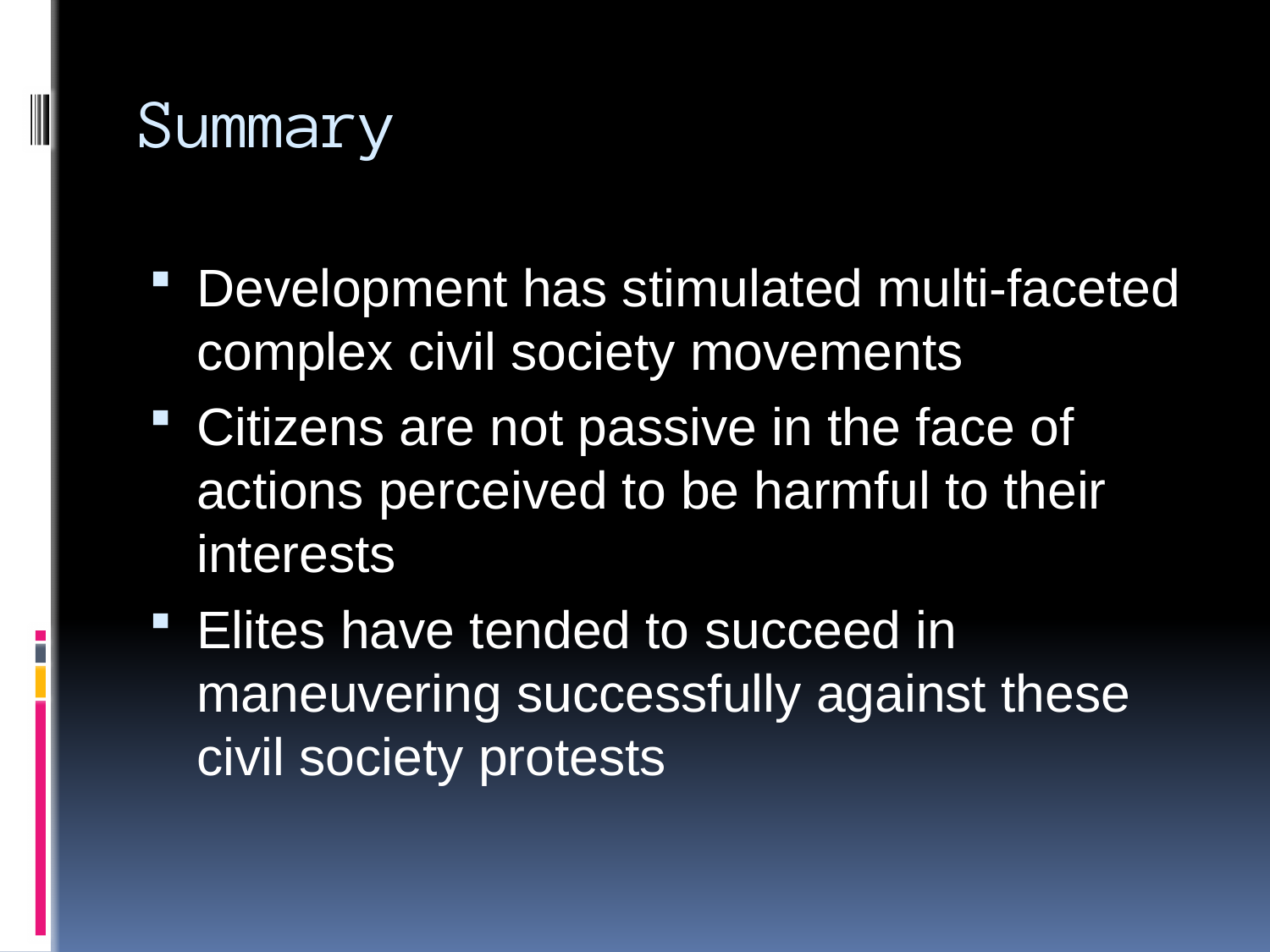

# Summary
Development has stimulated multi-faceted complex civil society movements
Citizens are not passive in the face of actions perceived to be harmful to their interests
Elites have tended to succeed in maneuvering successfully against these civil society protests